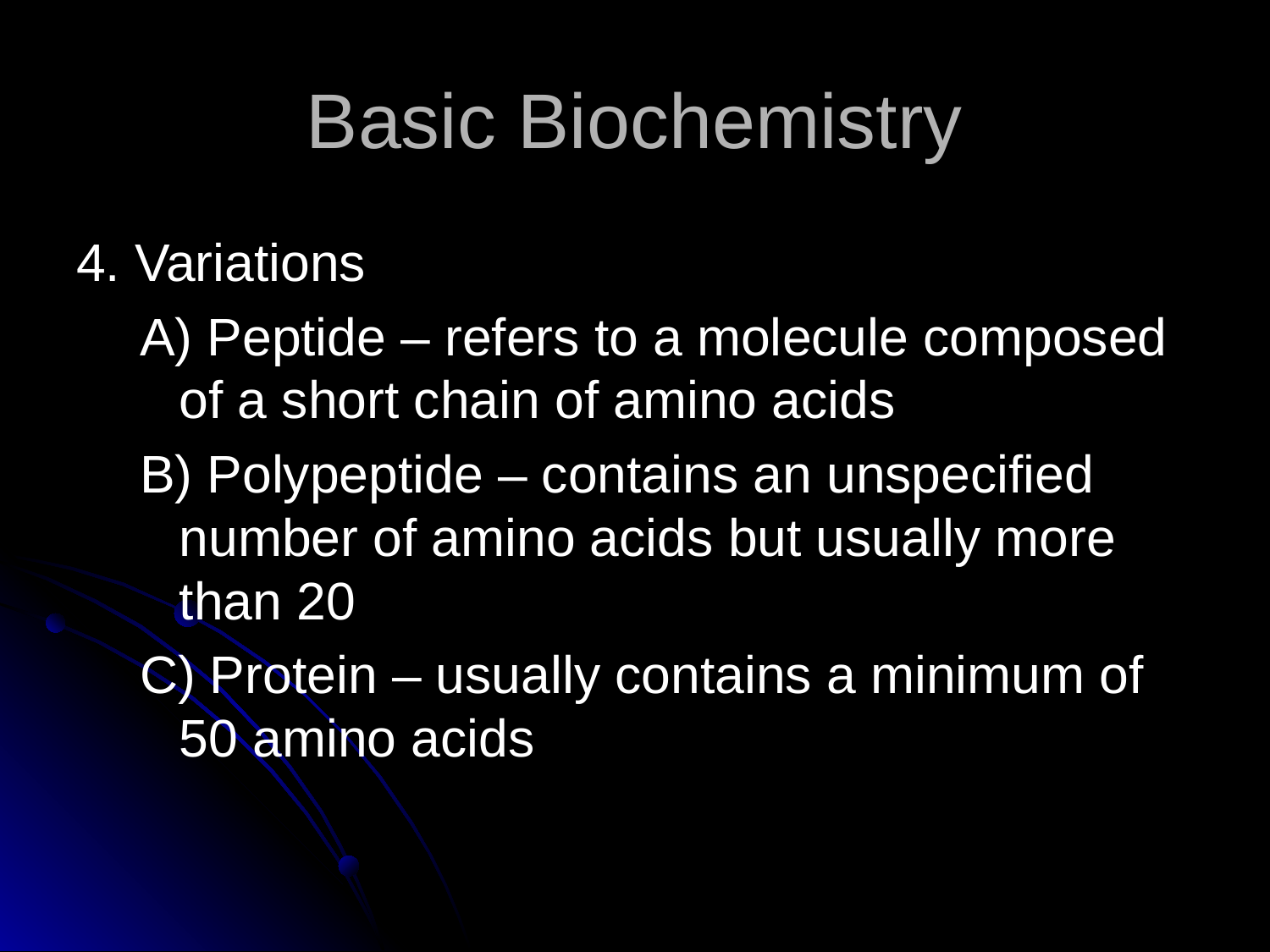

# Basic Biochemistry
4. Variations
A) Peptide – refers to a molecule composed of a short chain of amino acids
B) Polypeptide – contains an unspecified number of amino acids but usually more than 20
C) Protein – usually contains a minimum of 50 amino acids